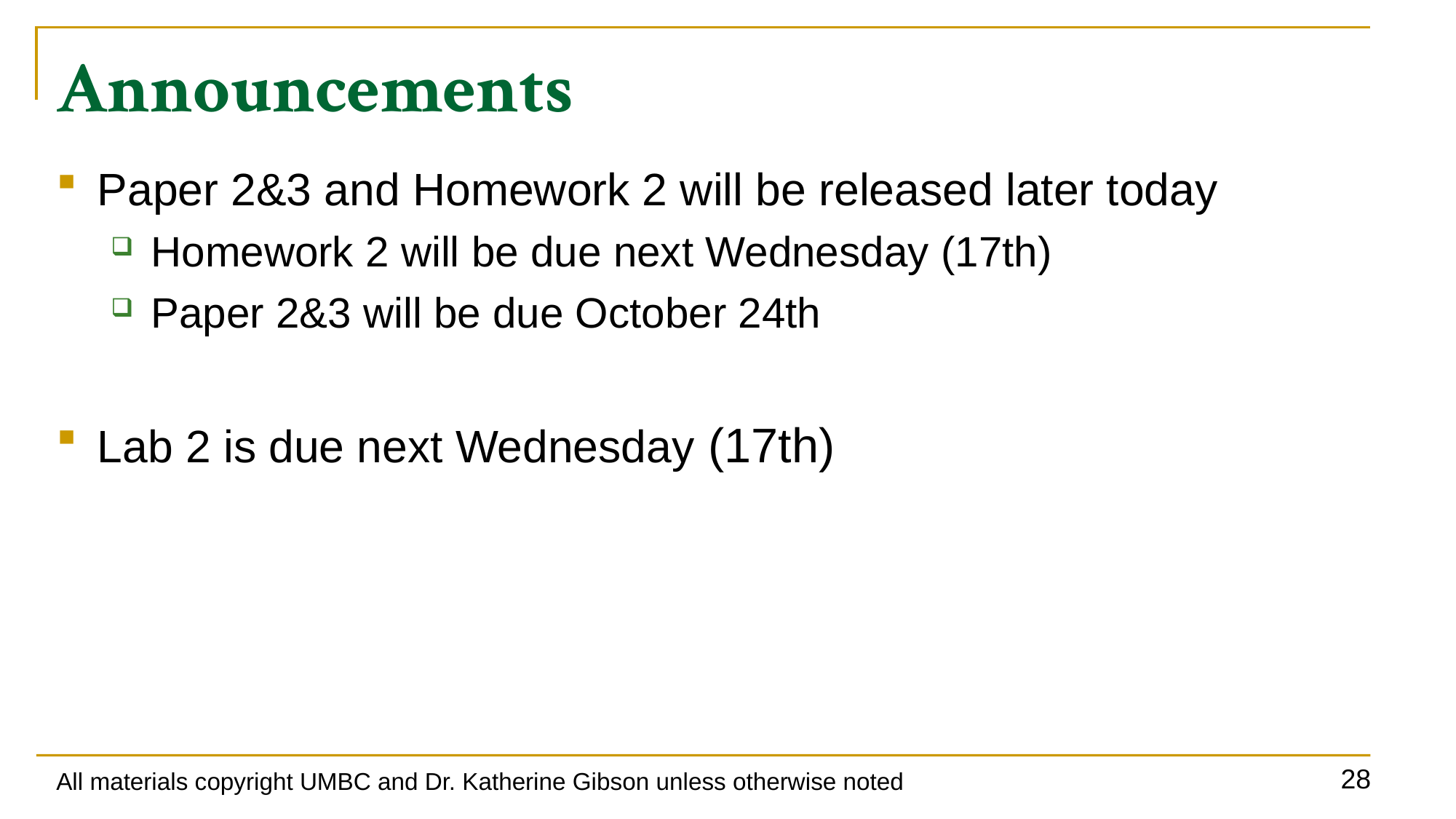

# Announcements
Paper 2&3 and Homework 2 will be released later today
Homework 2 will be due next Wednesday (17th)
Paper 2&3 will be due October 24th

Lab 2 is due next Wednesday (17th)